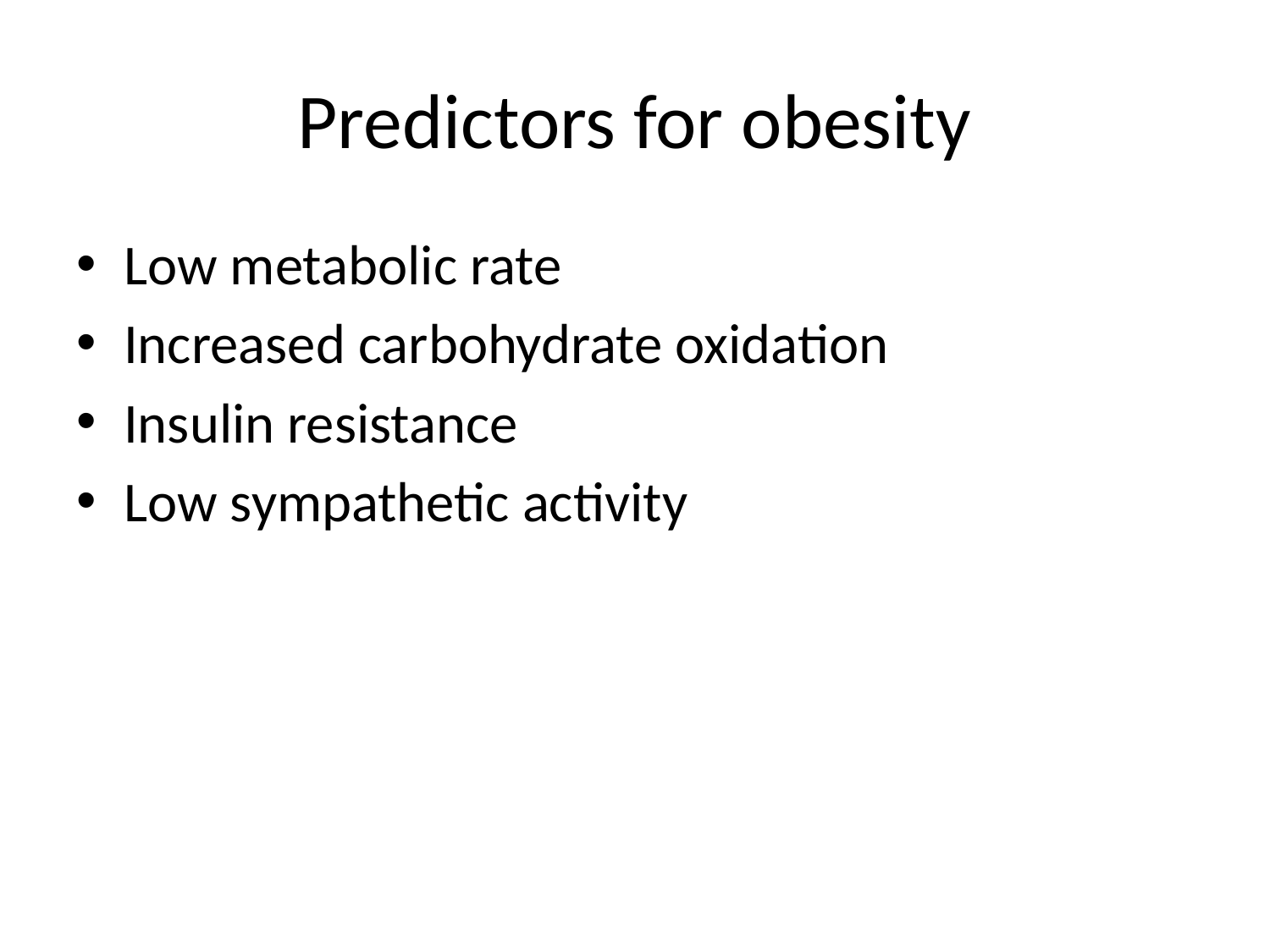

# Predictors for obesity
Low metabolic rate
Increased carbohydrate oxidation
Insulin resistance
Low sympathetic activity